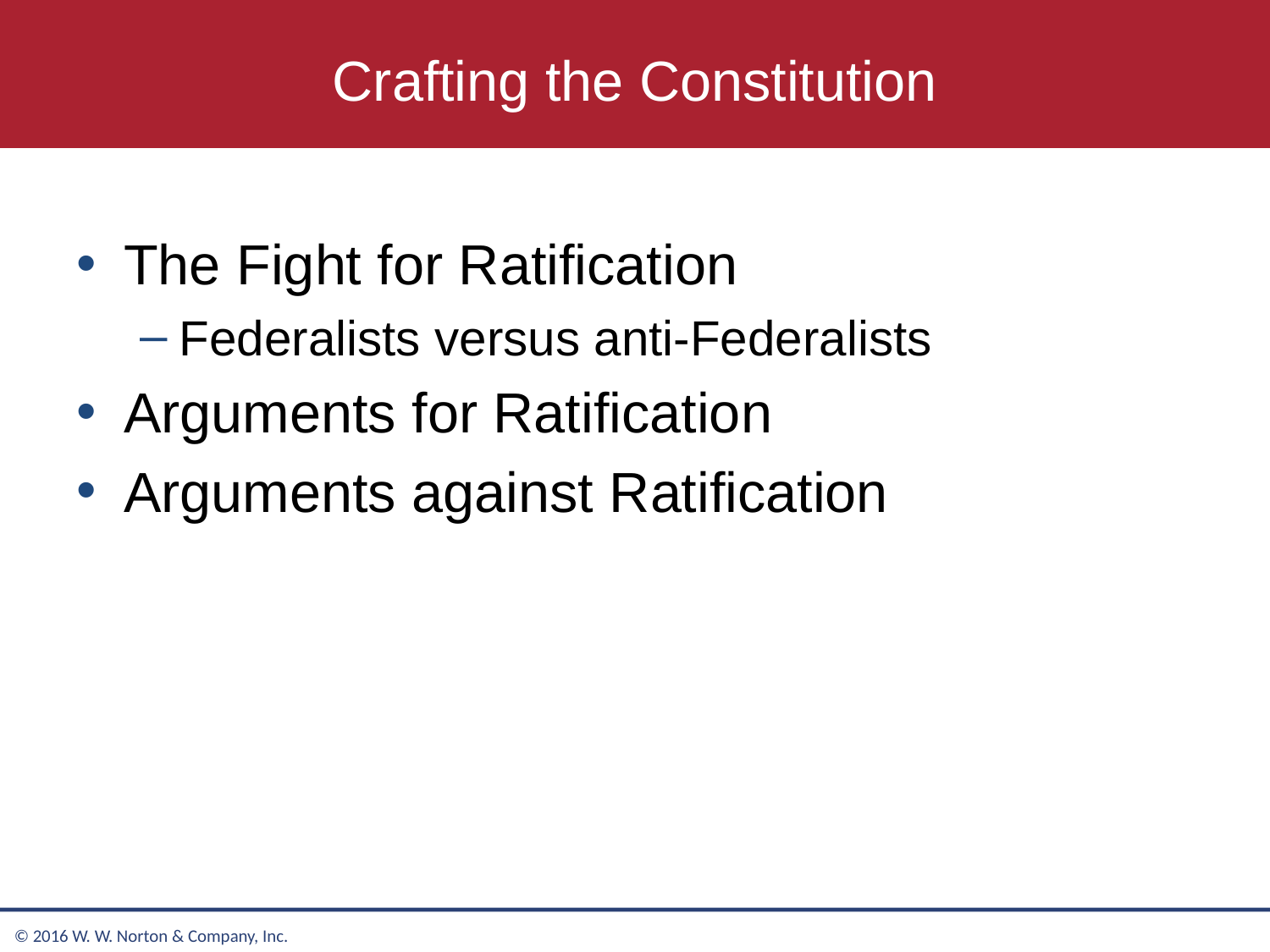

# Crafting the Constitution
The Fight for Ratification
Federalists versus anti-Federalists
Arguments for Ratification
Arguments against Ratification